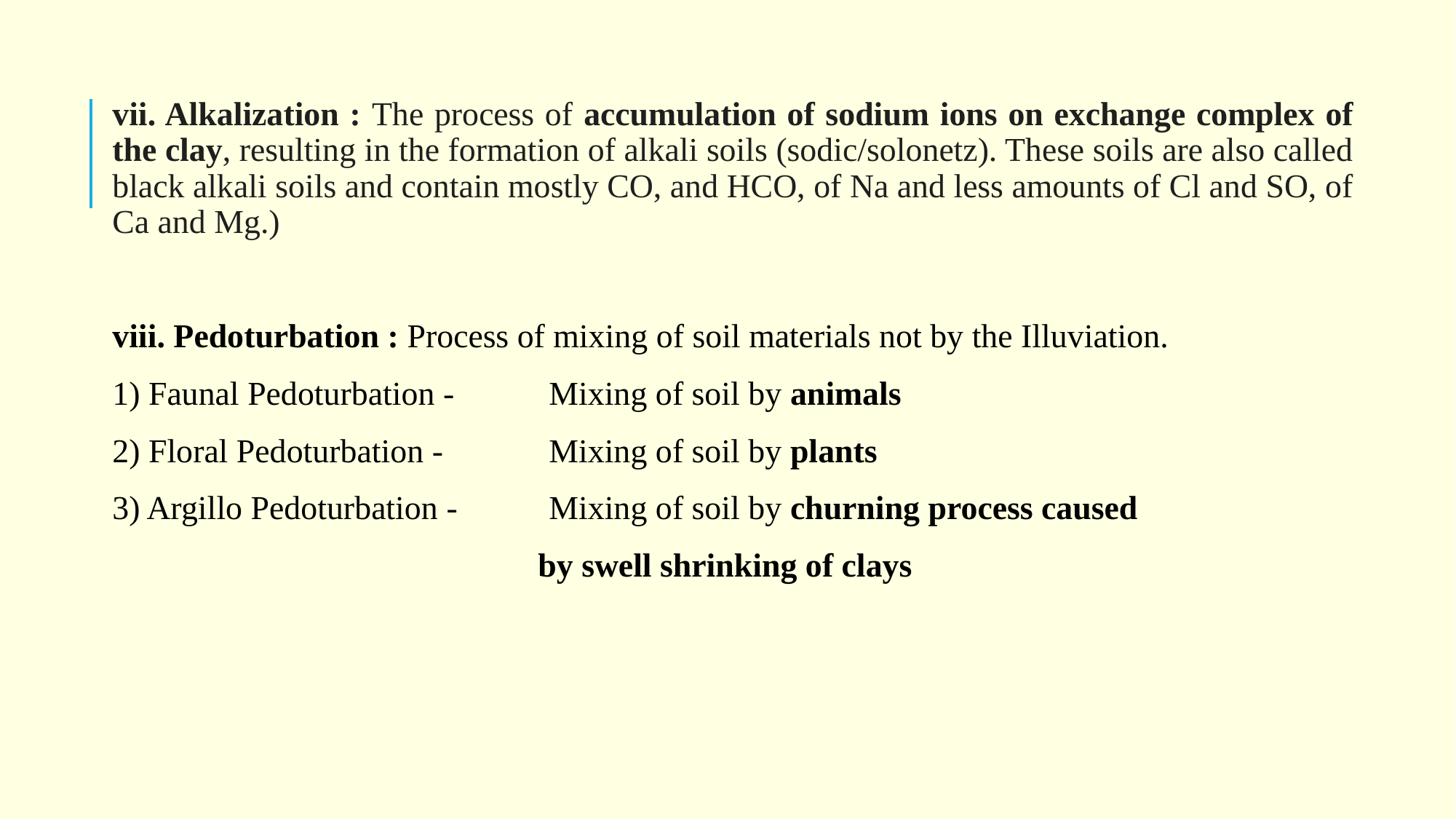

vii. Alkalization : The process of accumulation of sodium ions on exchange complex of the clay, resulting in the formation of alkali soils (sodic/solonetz). These soils are also called black alkali soils and contain mostly CO, and HCO, of Na and less amounts of Cl and SO, of Ca and Mg.)

viii. Pedoturbation : Process of mixing of soil materials not by the Illuviation.
1) Faunal Pedoturbation - 	Mixing of soil by animals
2) Floral Pedoturbation - 	Mixing of soil by plants
3) Argillo Pedoturbation - 	Mixing of soil by churning process caused
				by swell shrinking of clays